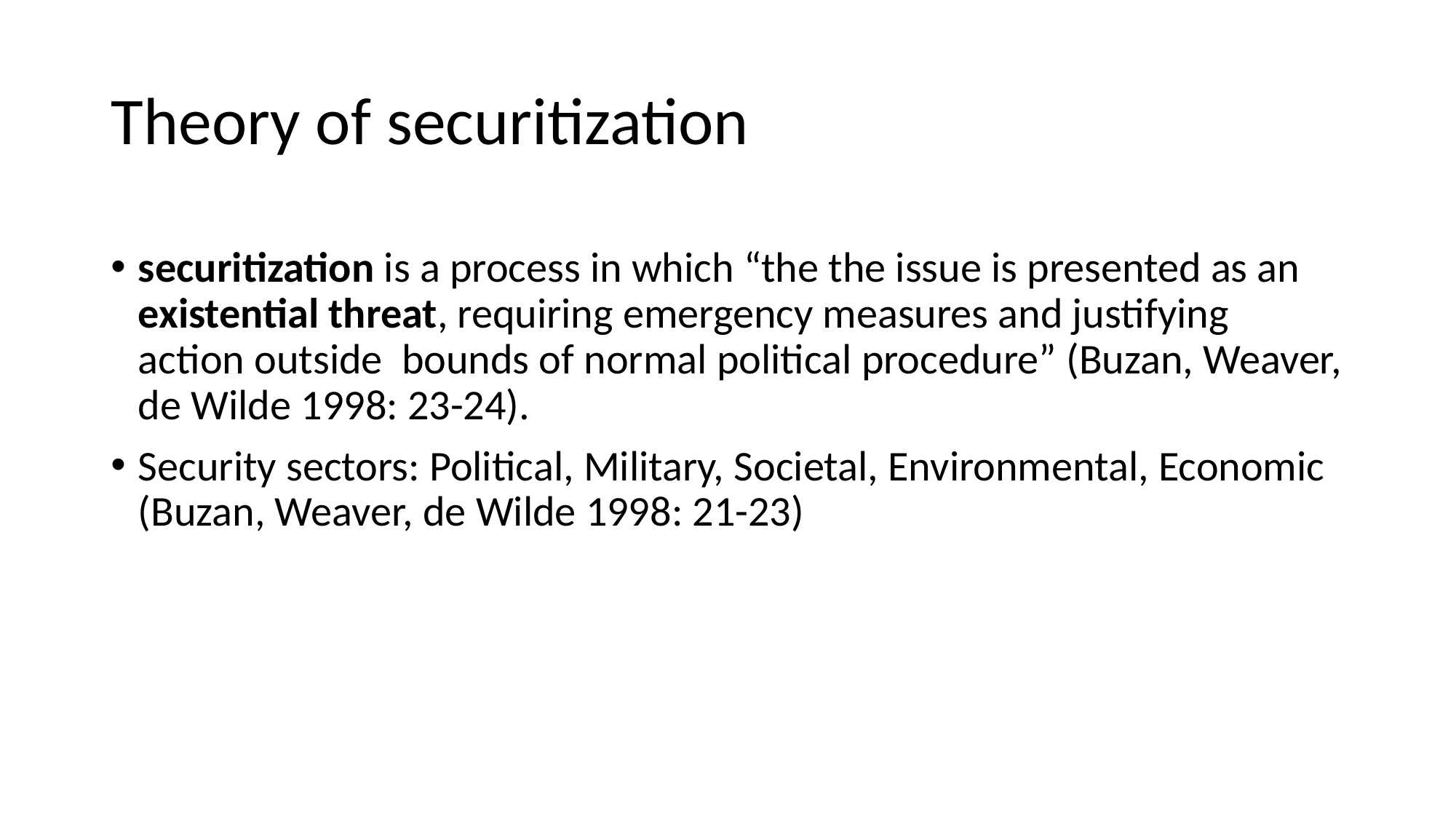

# Theory of securitization
securitization is a process in which “the the issue is presented as an existential threat, requiring emergency measures and justifying action outside  bounds of normal political procedure” (Buzan, Weaver, de Wilde 1998: 23-24).
Security sectors: Political, Military, Societal, Environmental, Economic (Buzan, Weaver, de Wilde 1998: 21-23)